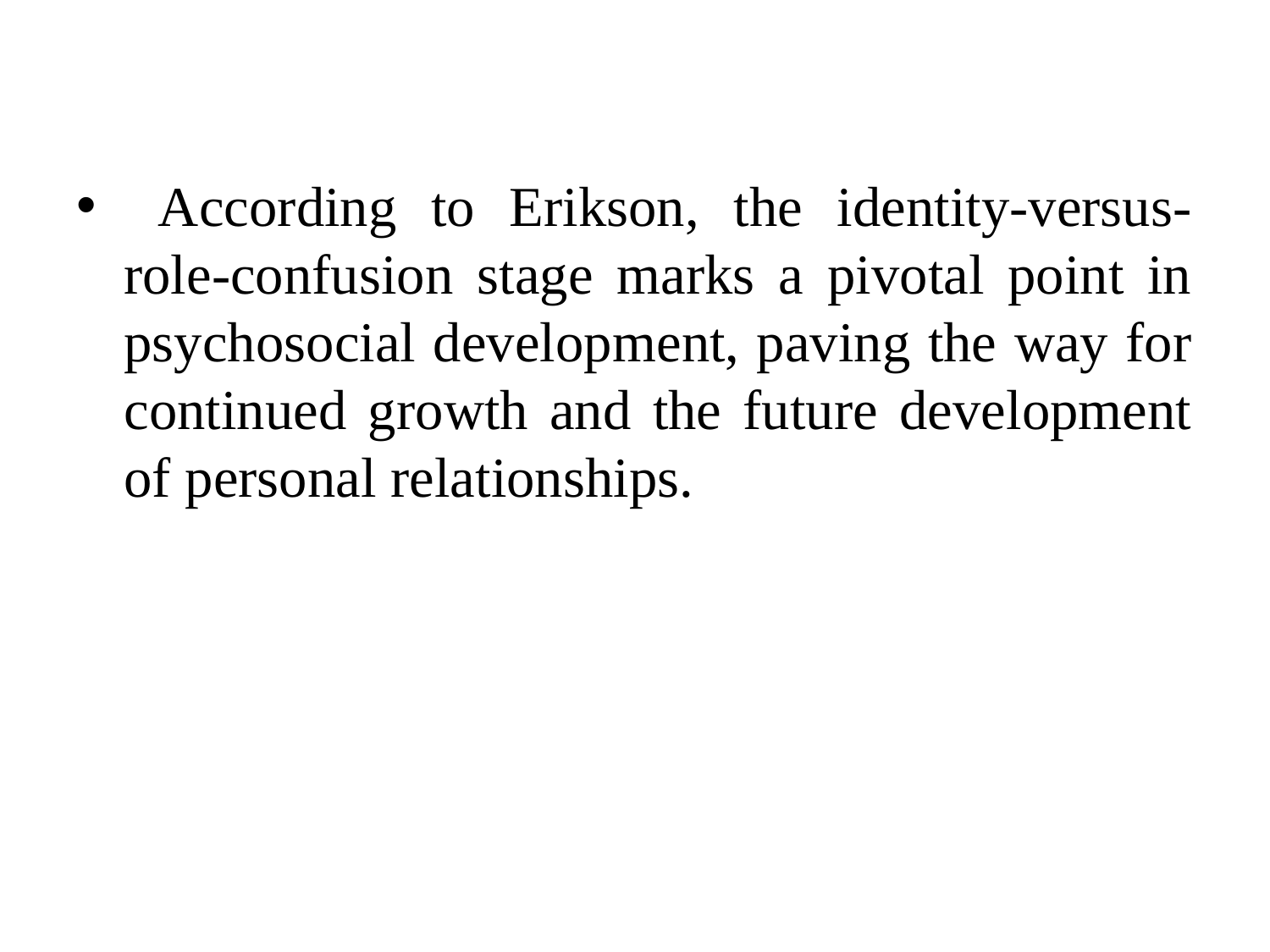

According to Erikson, the identity-versus-role-confusion stage marks a pivotal point in psychosocial development, paving the way for continued growth and the future development of personal relationships.